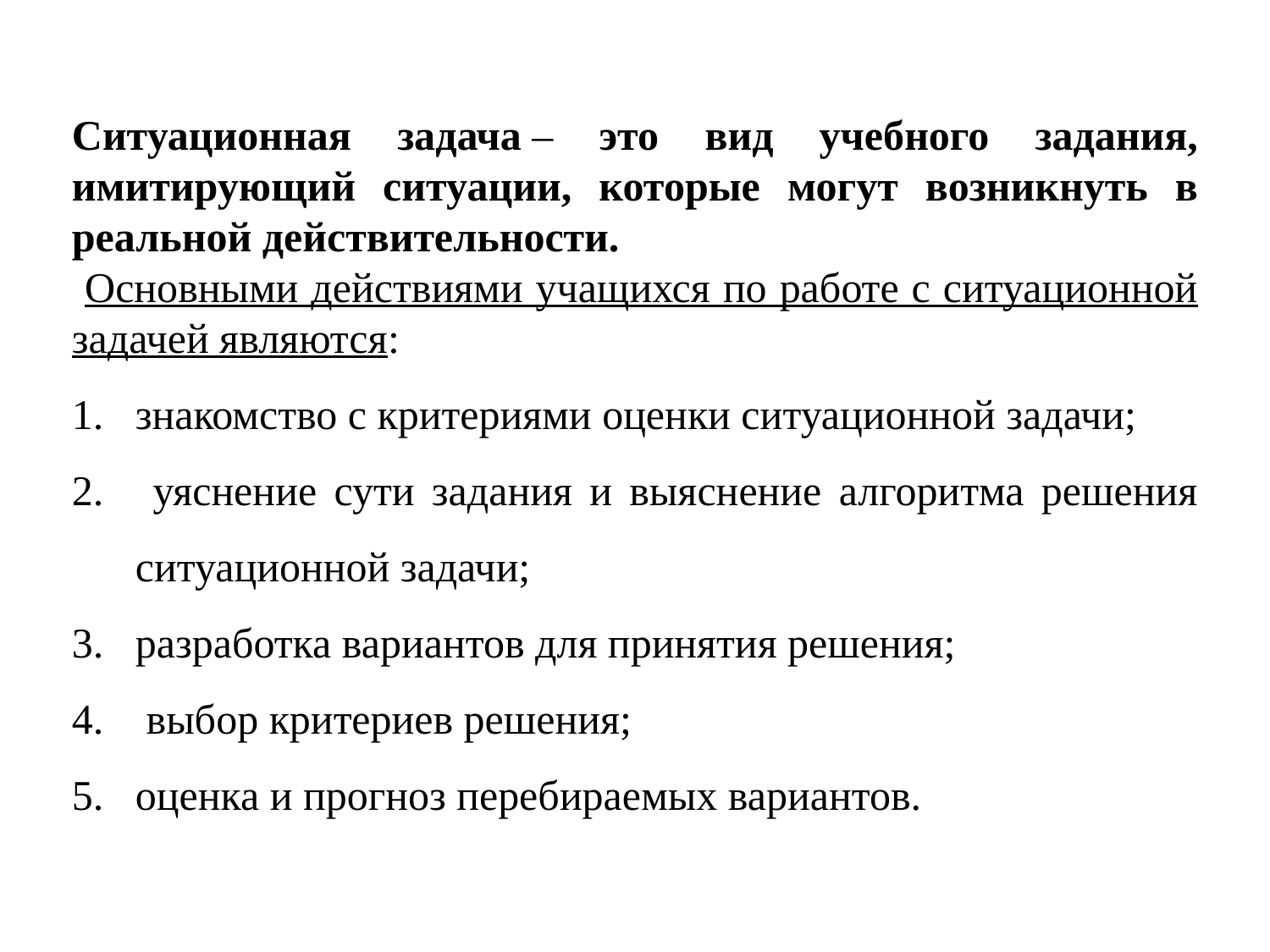

Ситуационная задача – это вид учебного задания, имитирующий ситуации, которые могут возникнуть в реальной действительности.
 Основными действиями учащихся по работе с ситуационной задачей являются:
знакомство с критериями оценки ситуационной задачи;
 уяснение сути задания и выяснение алгоритма решения ситуационной задачи;
разработка вариантов для принятия решения;
 выбор критериев решения;
оценка и прогноз перебираемых вариантов.